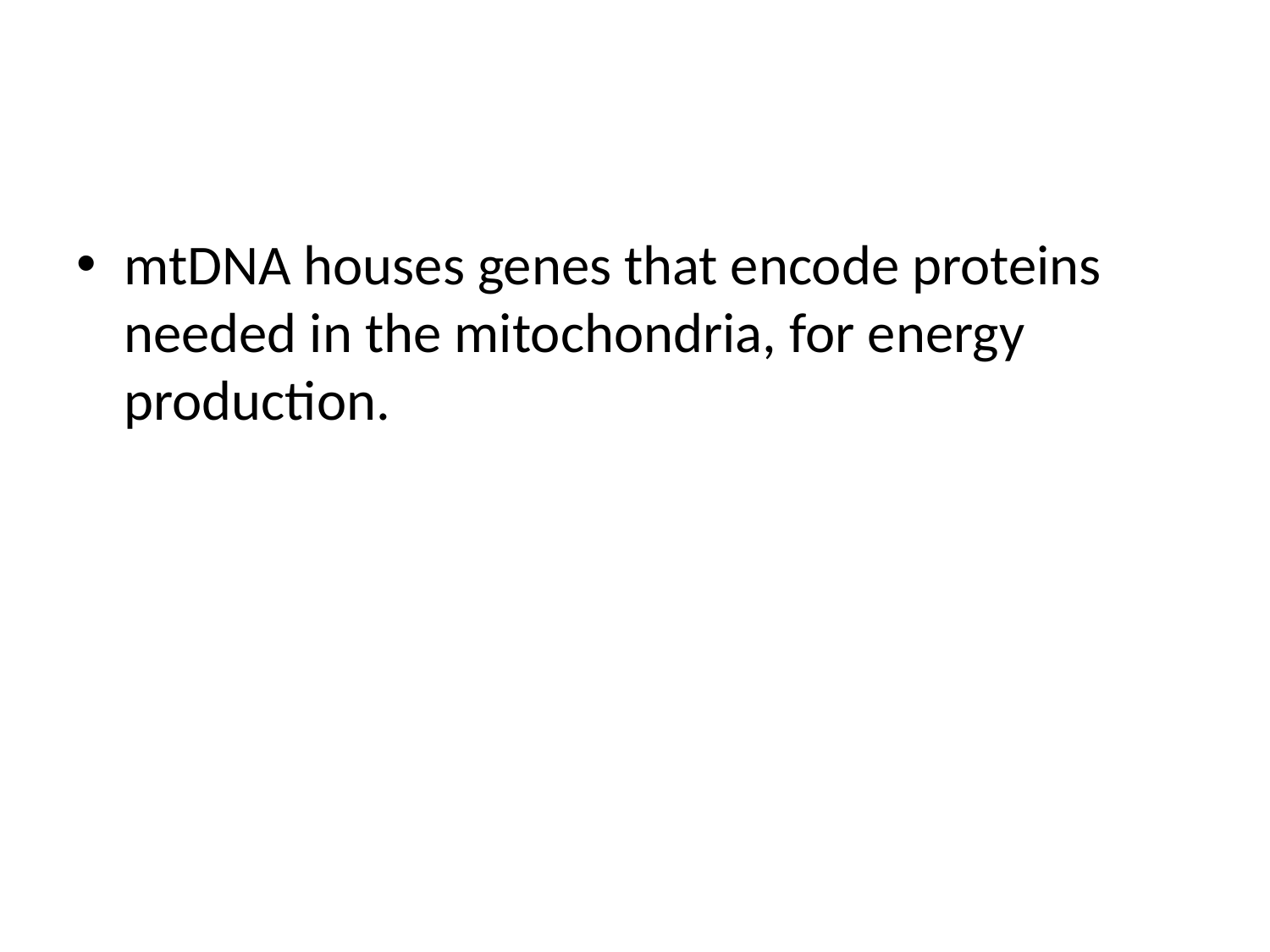

#
mtDNA houses genes that encode proteins needed in the mitochondria, for energy production.